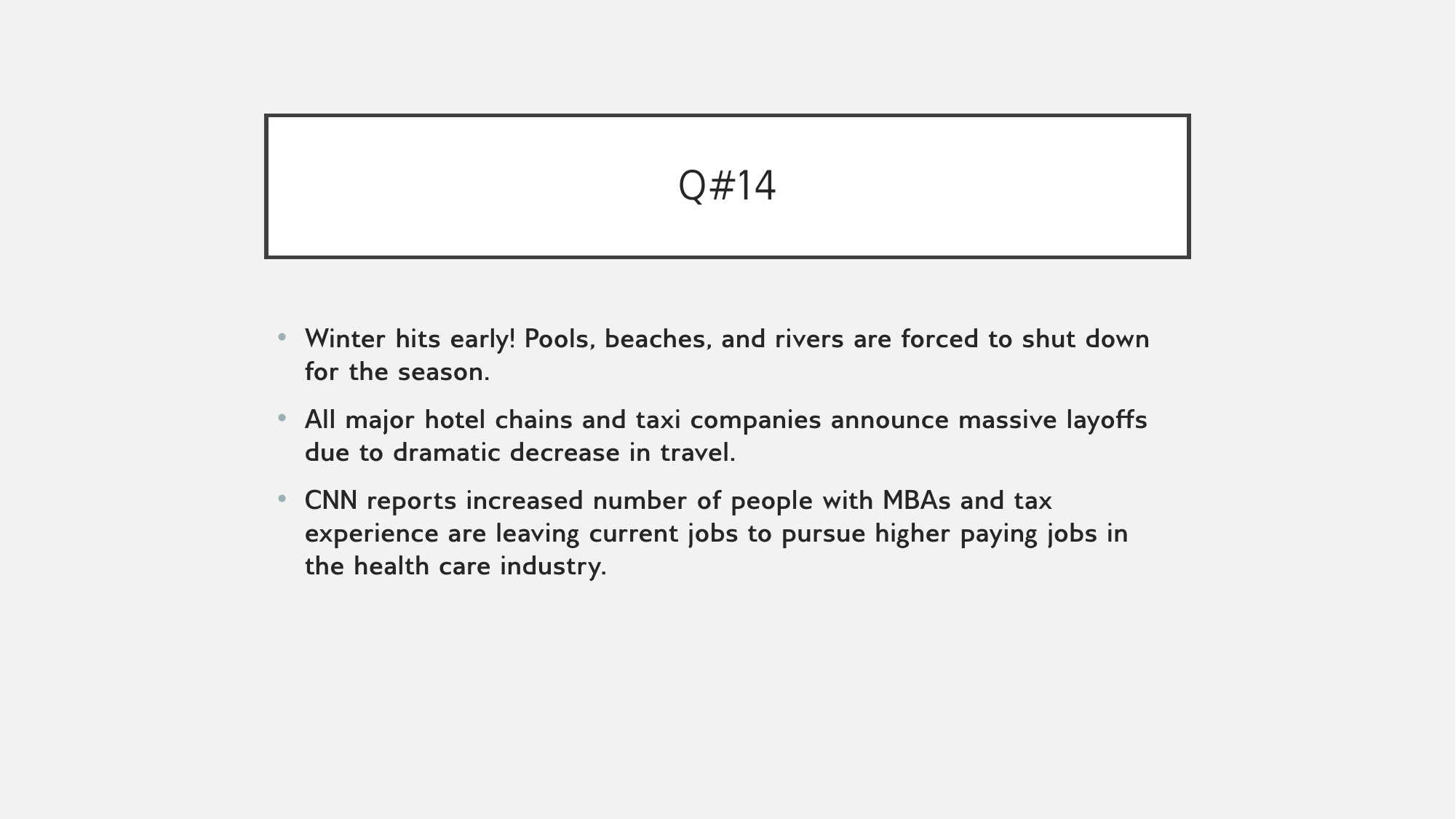

# Q#14
Winter hits early! Pools, beaches, and rivers are forced to shut down for the season.
All major hotel chains and taxi companies announce massive layoffs due to dramatic decrease in travel.
CNN reports increased number of people with MBAs and tax experience are leaving current jobs to pursue higher paying jobs in the health care industry.